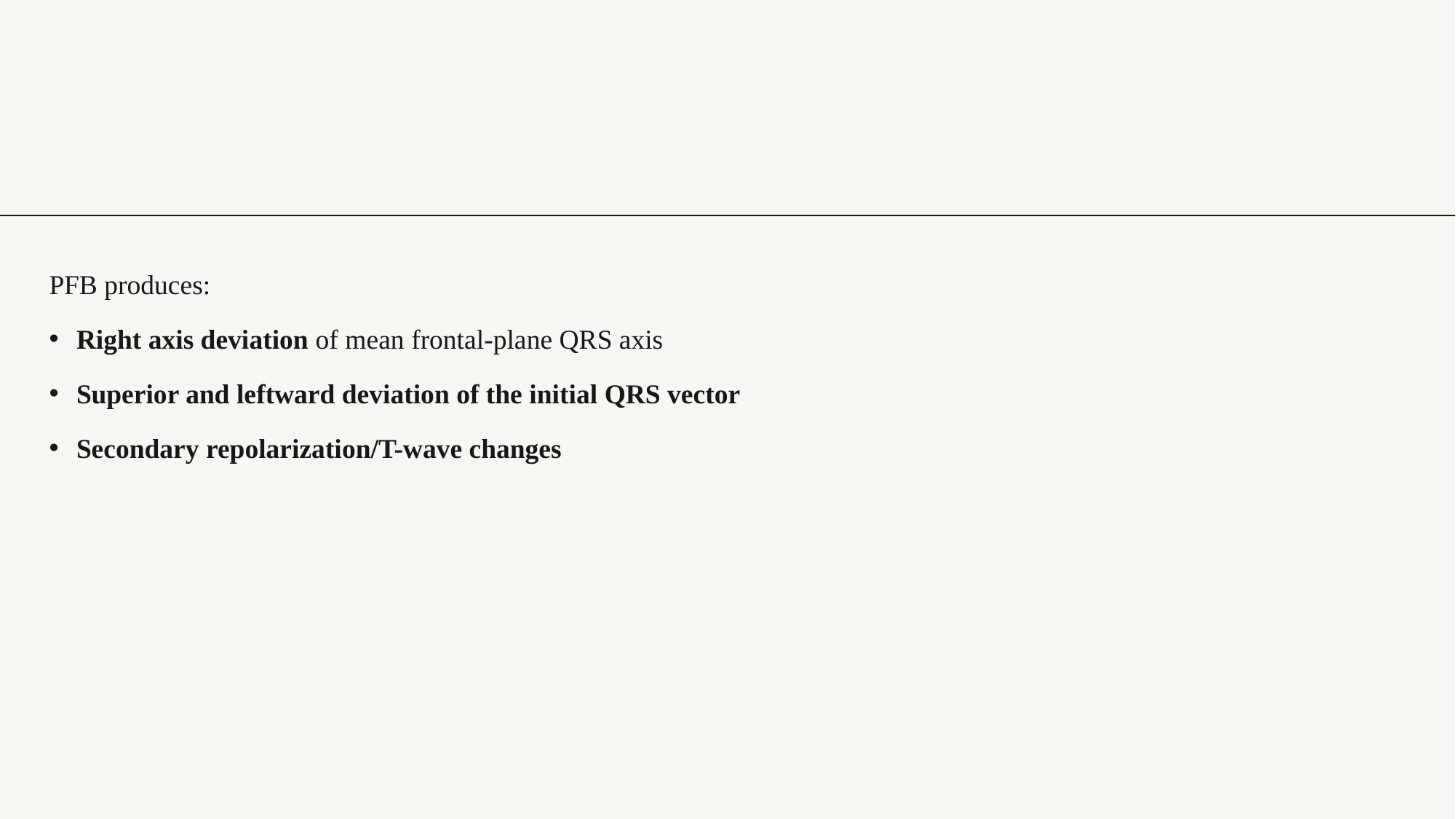

#
PFB produces:
Right axis deviation of mean frontal-plane QRS axis
Superior and leftward deviation of the initial QRS vector
Secondary repolarization/T-wave changes